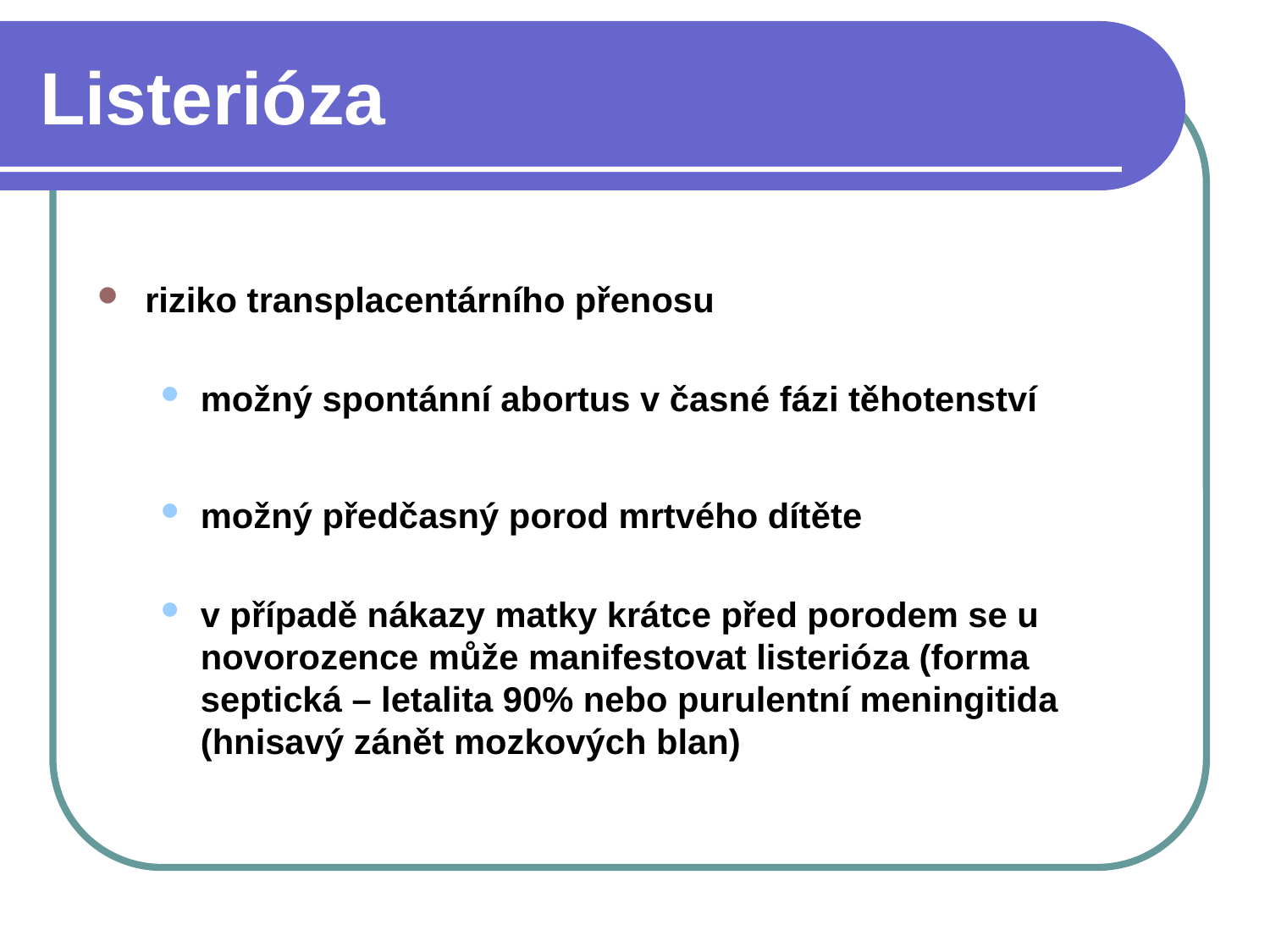

# Listerióza

riziko transplacentárního přenosu

možný spontánní abortus v časné fázi těhotenství

možný předčasný porod mrtvého dítěte

v případě nákazy matky krátce před porodem se u novorozence může manifestovat listerióza (forma septická – letalita 90% nebo purulentní meningitida (hnisavý zánět mozkových blan)